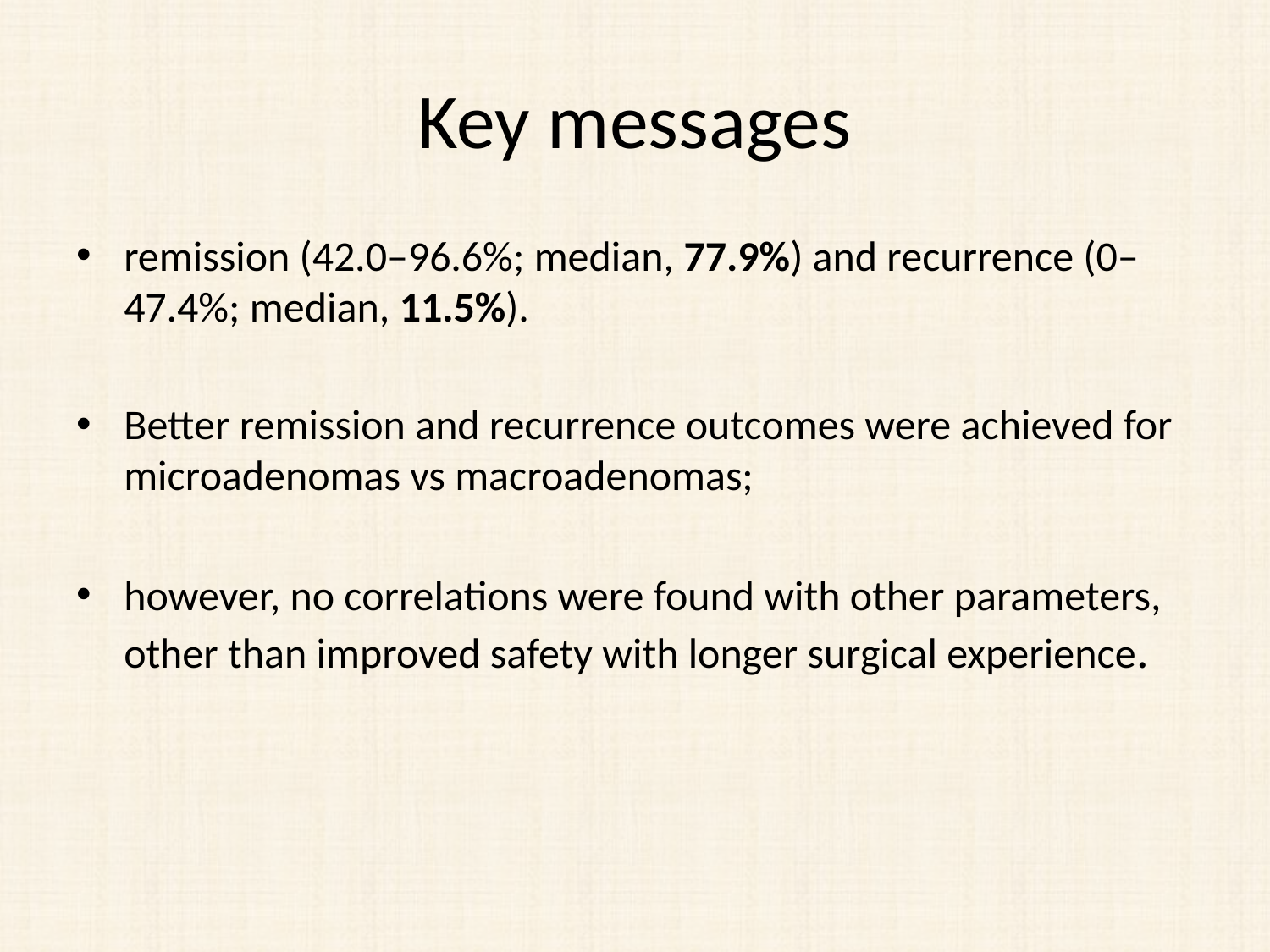

# Key messages
remission (42.0–96.6%; median, 77.9%) and recurrence (0–47.4%; median, 11.5%).

Better remission and recurrence outcomes were achieved for microadenomas vs macroadenomas;

however, no correlations were found with other parameters, other than improved safety with longer surgical experience.